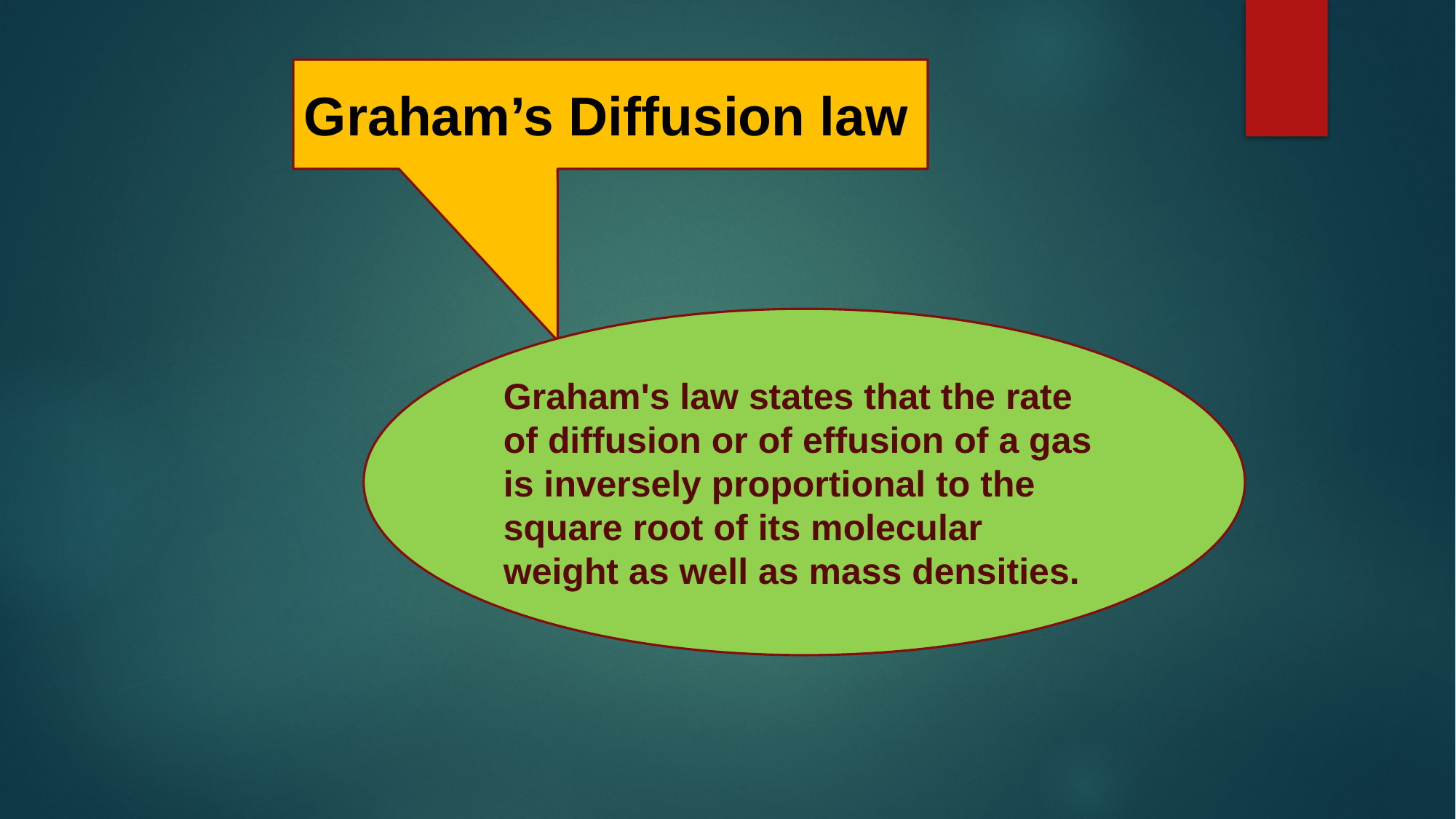

Graham’s Diffusion law
Graham's law states that the rate of diffusion or of effusion of a gas is inversely proportional to the square root of its molecular weight as well as mass densities.